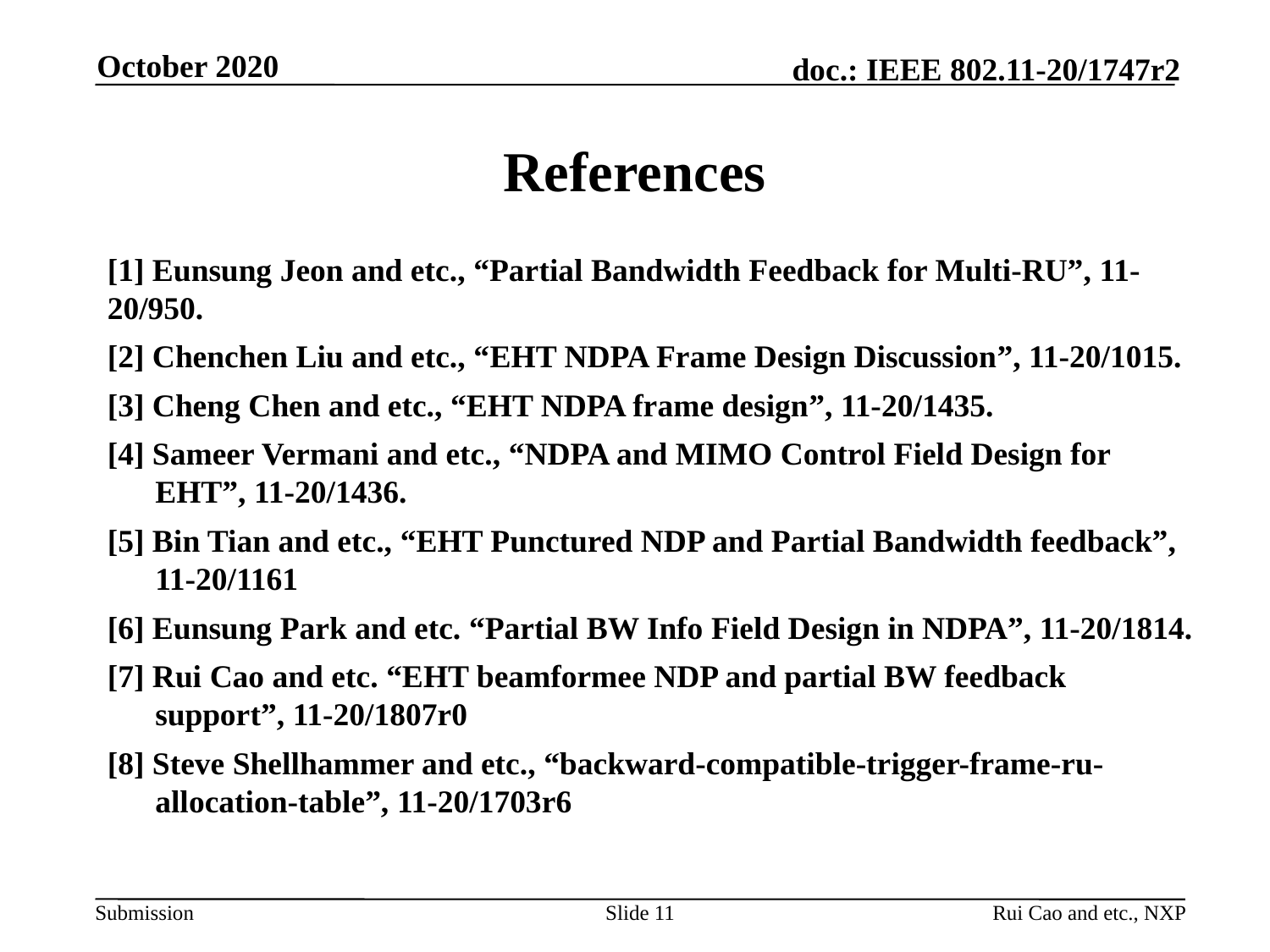

October 2020
# References
[1] Eunsung Jeon and etc., “Partial Bandwidth Feedback for Multi-RU”, 11-20/950.
[2] Chenchen Liu and etc., “EHT NDPA Frame Design Discussion”, 11-20/1015.
[3] Cheng Chen and etc., “EHT NDPA frame design”, 11-20/1435.
[4] Sameer Vermani and etc., “NDPA and MIMO Control Field Design for EHT”, 11-20/1436.
[5] Bin Tian and etc., “EHT Punctured NDP and Partial Bandwidth feedback”, 11-20/1161
[6] Eunsung Park and etc. “Partial BW Info Field Design in NDPA”, 11-20/1814.
[7] Rui Cao and etc. “EHT beamformee NDP and partial BW feedback support”, 11-20/1807r0
[8] Steve Shellhammer and etc., “backward-compatible-trigger-frame-ru-allocation-table”, 11-20/1703r6
Slide 11
Rui Cao and etc., NXP